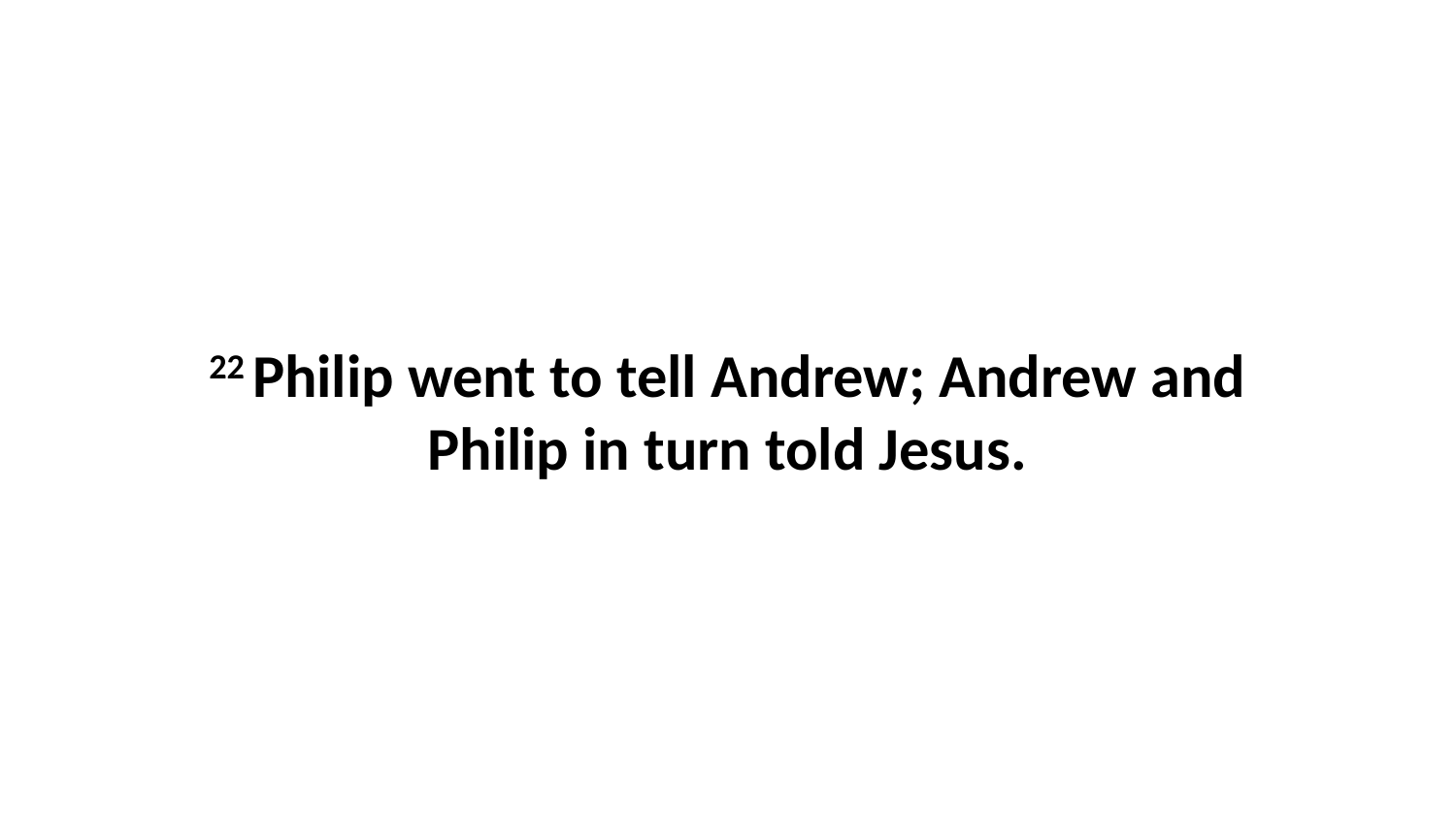

22 Philip went to tell Andrew; Andrew and Philip in turn told Jesus.